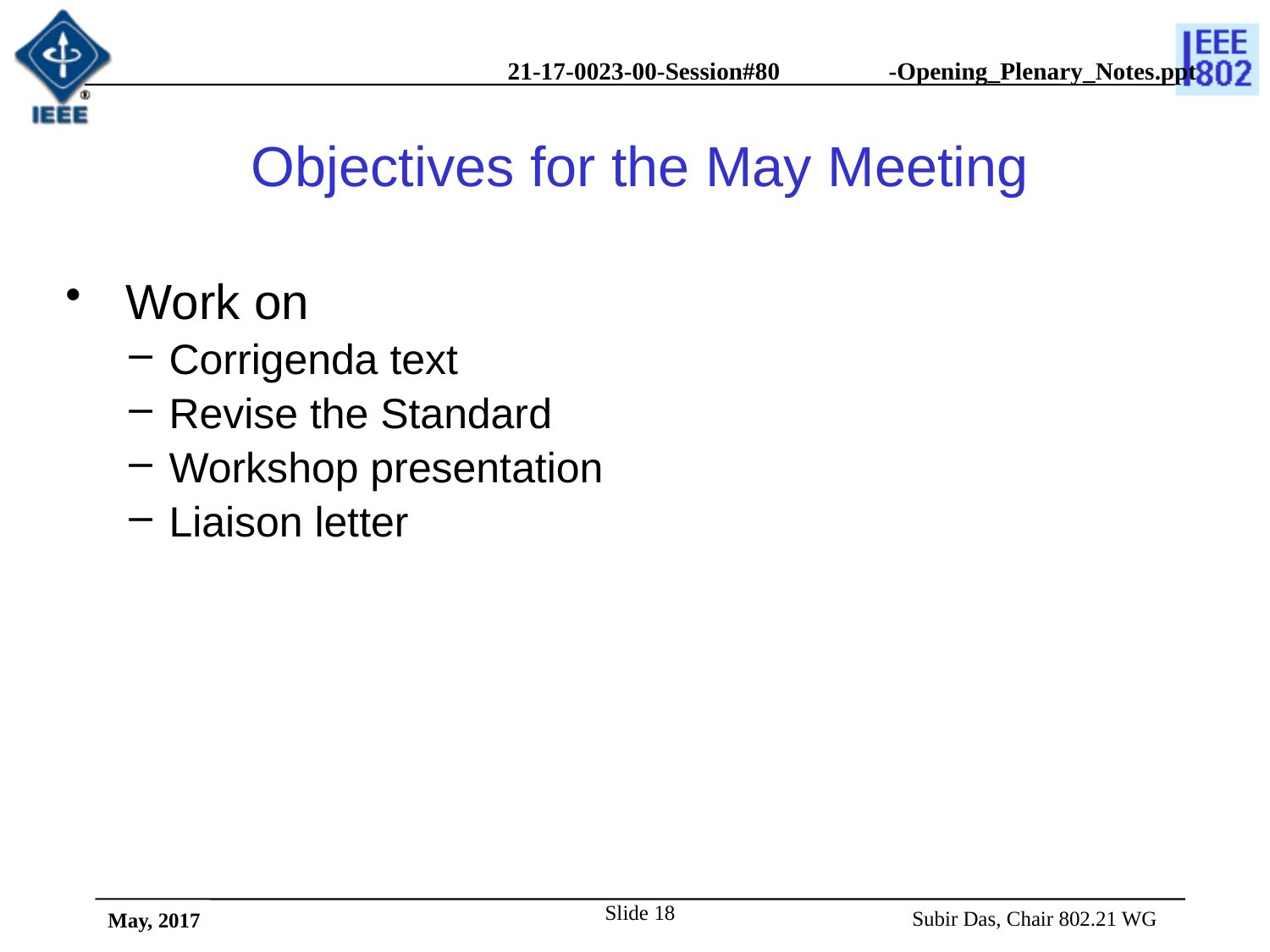

# Objectives for the May Meeting

 Work on
Corrigenda text
Revise the Standard
Workshop presentation
Liaison letter

Slide 18
  Subir Das, Chair 802.21 WG
May, 2017